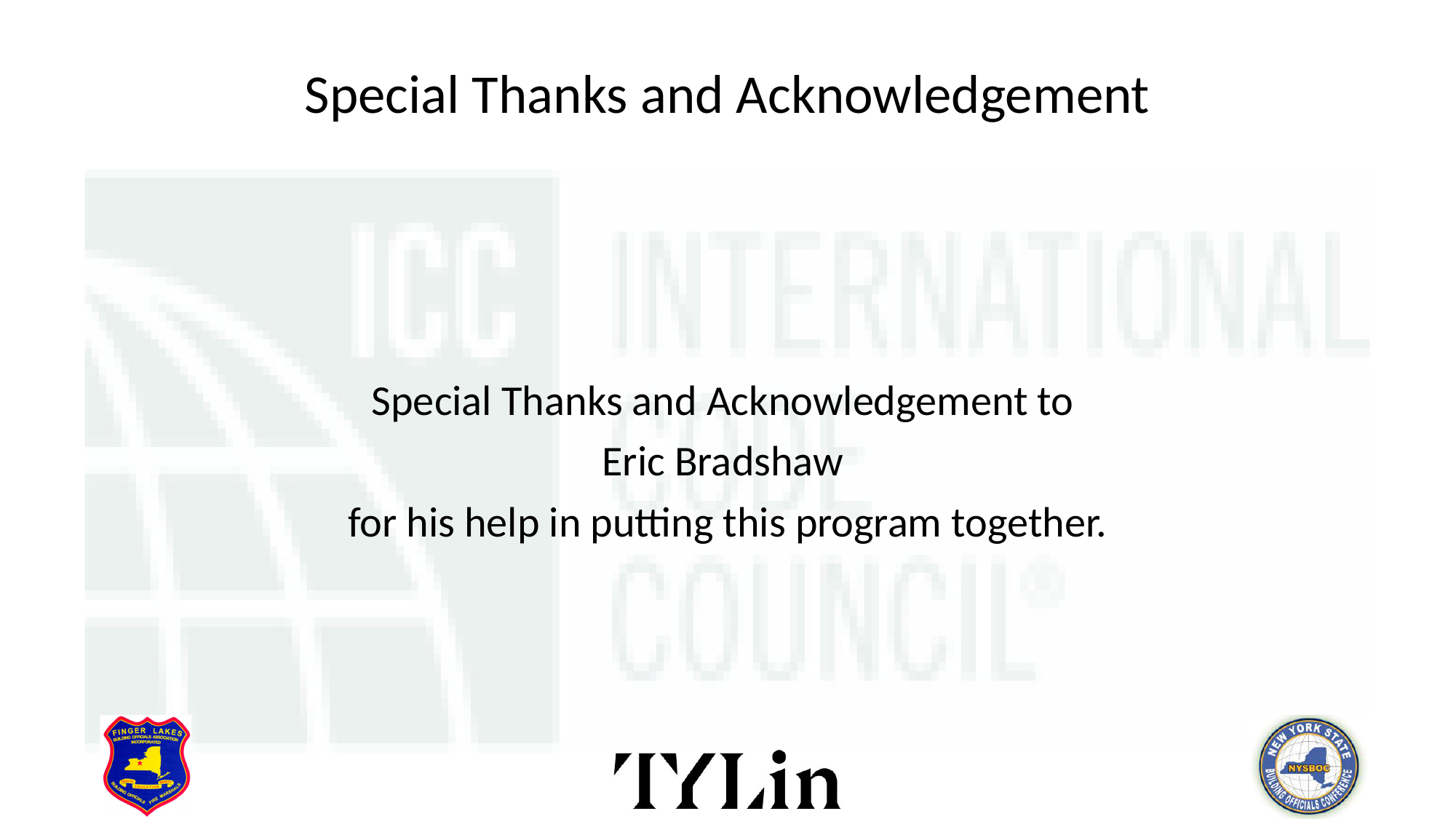

# Special Thanks and Acknowledgement

Special Thanks and Acknowledgement to
Eric Bradshaw
for his help in putting this program together.